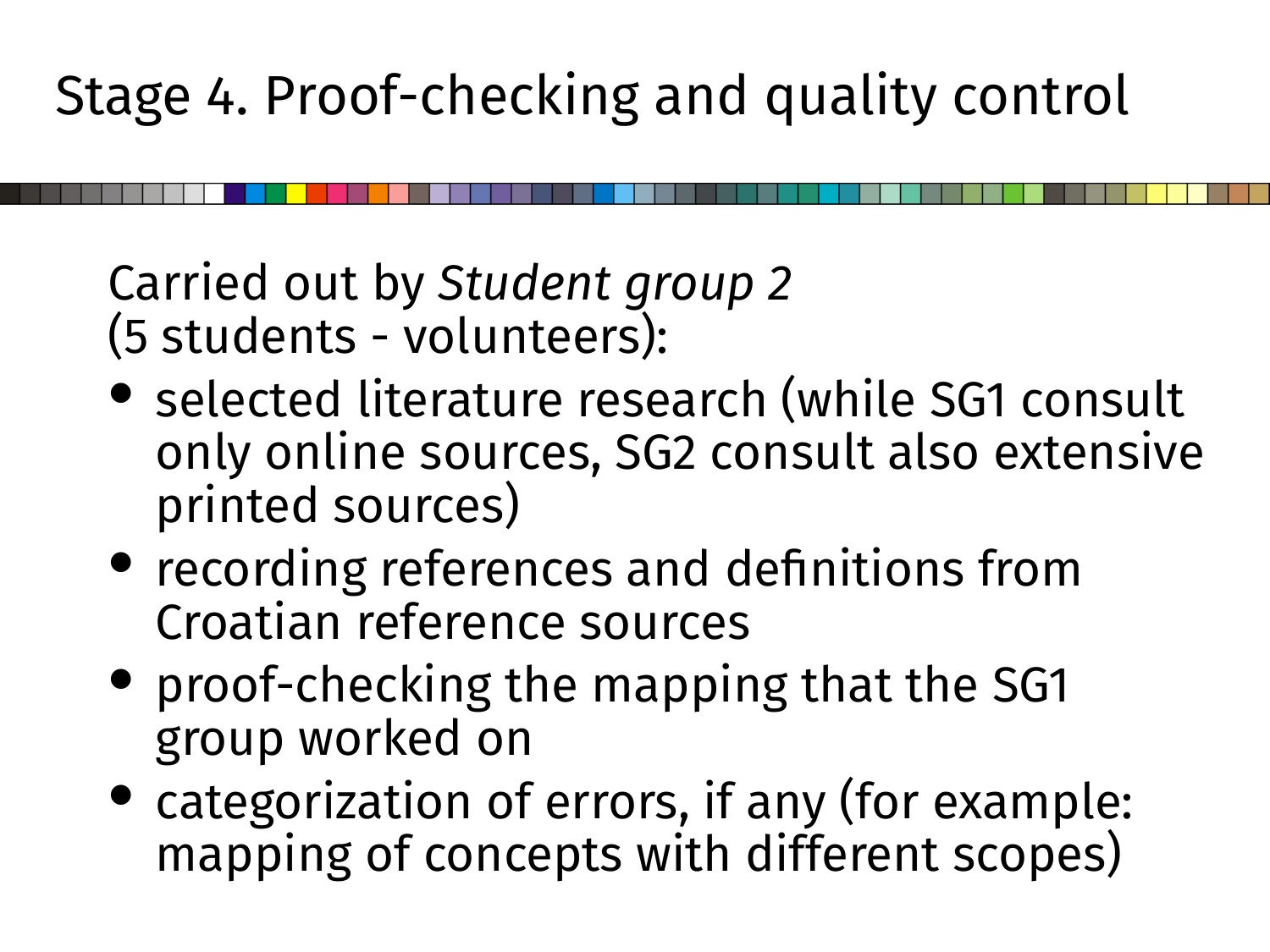

# Stage 4. Proof-checking and quality control
Carried out by Student group 2
(5 students - volunteers):
selected literature research (while SG1 consult only online sources, SG2 consult also extensive printed sources)
recording references and definitions from Croatian reference sources
proof-checking the mapping that the SG1 group worked on
categorization of errors, if any (for example: mapping of concepts with different scopes)
10